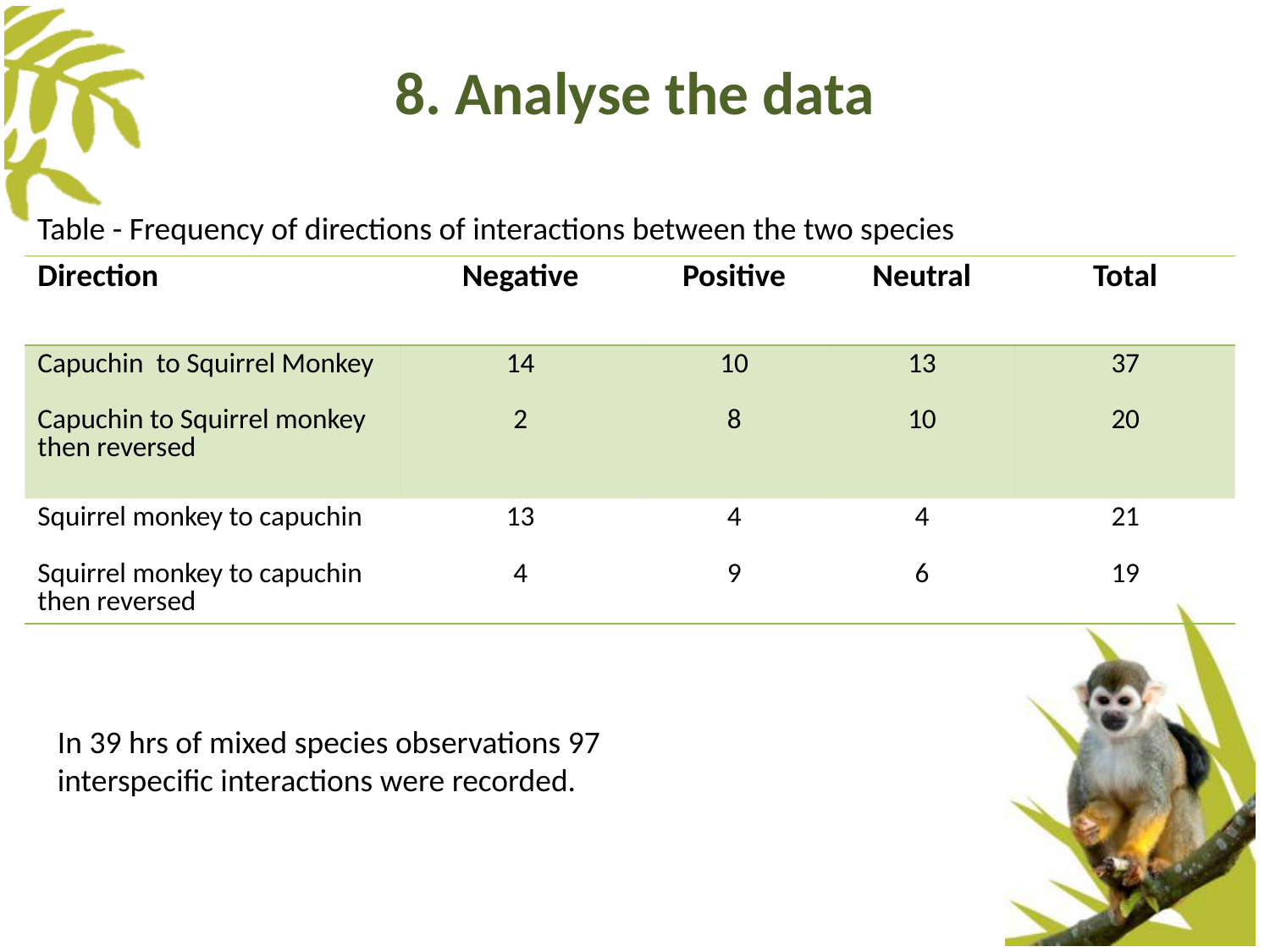

# 8. Analyse the data
Table - Frequency of directions of interactions between the two species
| Direction | Negative | Positive | Neutral | Total |
| --- | --- | --- | --- | --- |
| Capuchin to Squirrel Monkey Capuchin to Squirrel monkey then reversed | 14 2 | 10 8 | 13 10 | 37 20 |
| Squirrel monkey to capuchin Squirrel monkey to capuchin then reversed | 13 4 | 4 9 | 4 6 | 21 19 |
In 39 hrs of mixed species observations 97 interspecific interactions were recorded.